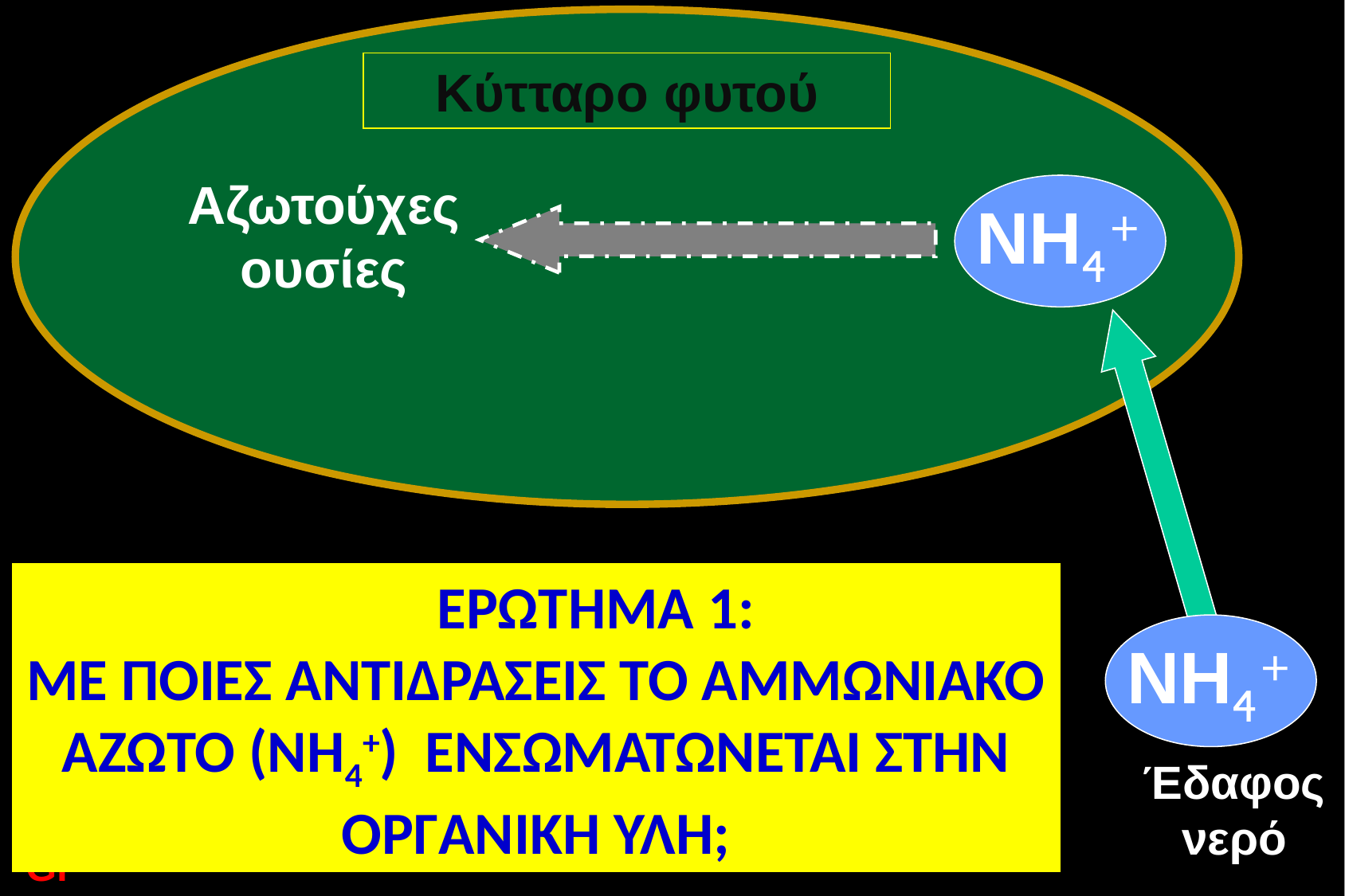

Κύτταρο φυτού
Αζωτούχες
ουσίες
ΝΗ4+

	ΕΡΩΤΗΜΑ 1:
ΜΕ ΠΟΙΕΣ ΑΝΤΙΔΡΑΣΕΙΣ ΤΟ ΑΜΜΩΝΙΑΚΟ ΑΖΩΤΟ (ΝΗ4+)  ΕΝΣΩΜΑΤΩΝΕΤΑΙ ΣΤΗΝ ΟΡΓΑΝΙΚΗ ΥΛΗ;
ΝΗ4+
Έδαφος
νερό
GrD